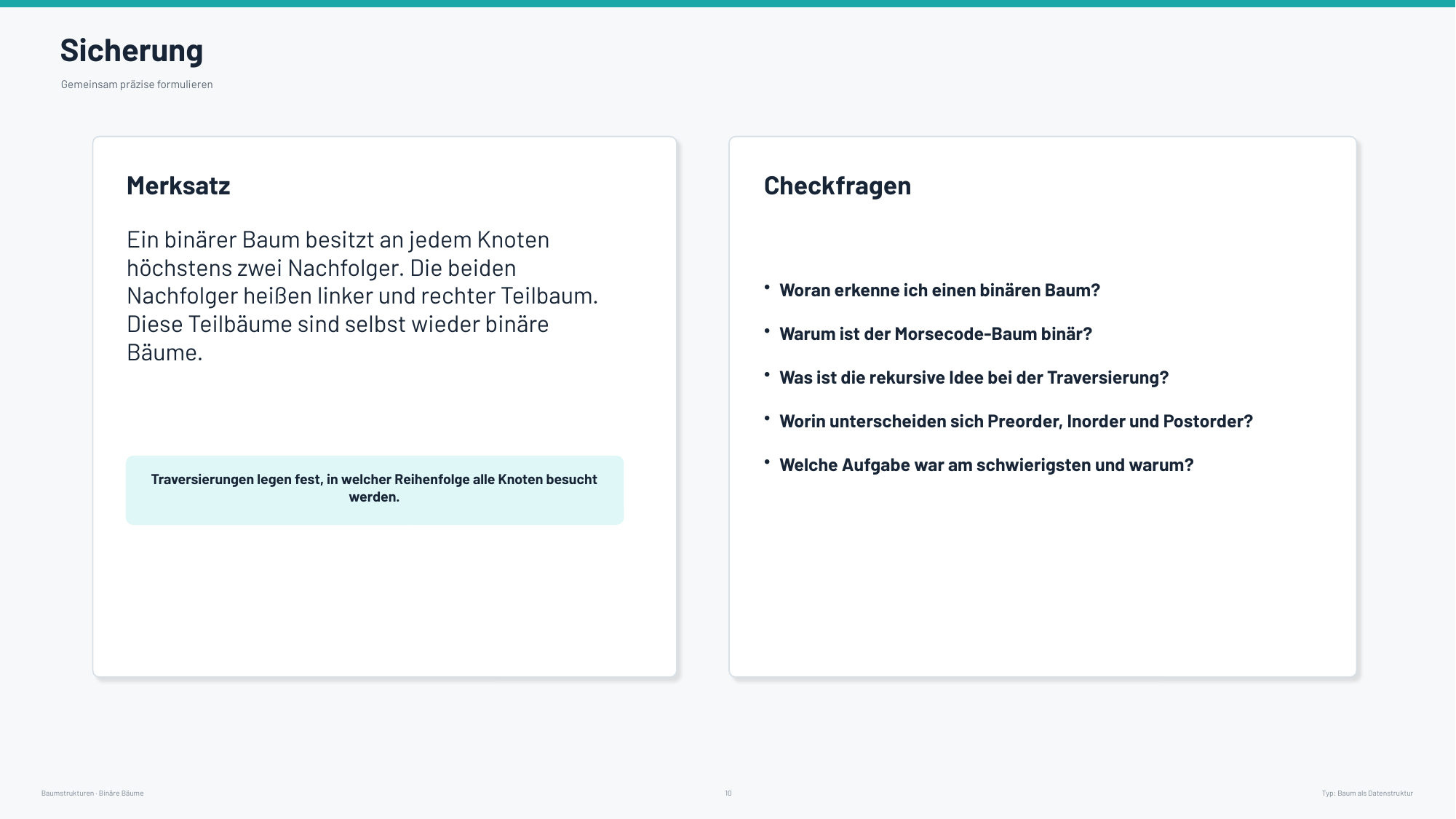

Sicherung
Gemeinsam präzise formulieren

Merksatz
Checkfragen
Ein binärer Baum besitzt an jedem Knoten höchstens zwei Nachfolger. Die beiden Nachfolger heißen linker und rechter Teilbaum. Diese Teilbäume sind selbst wieder binäre Bäume.
Woran erkenne ich einen binären Baum?
Warum ist der Morsecode-Baum binär?
Was ist die rekursive Idee bei der Traversierung?
Worin unterscheiden sich Preorder, Inorder und Postorder?
Welche Aufgabe war am schwierigsten und warum?

Traversierungen legen fest, in welcher Reihenfolge alle Knoten besucht werden.
Baumstrukturen · Binäre Bäume
10
Typ: Baum als Datenstruktur